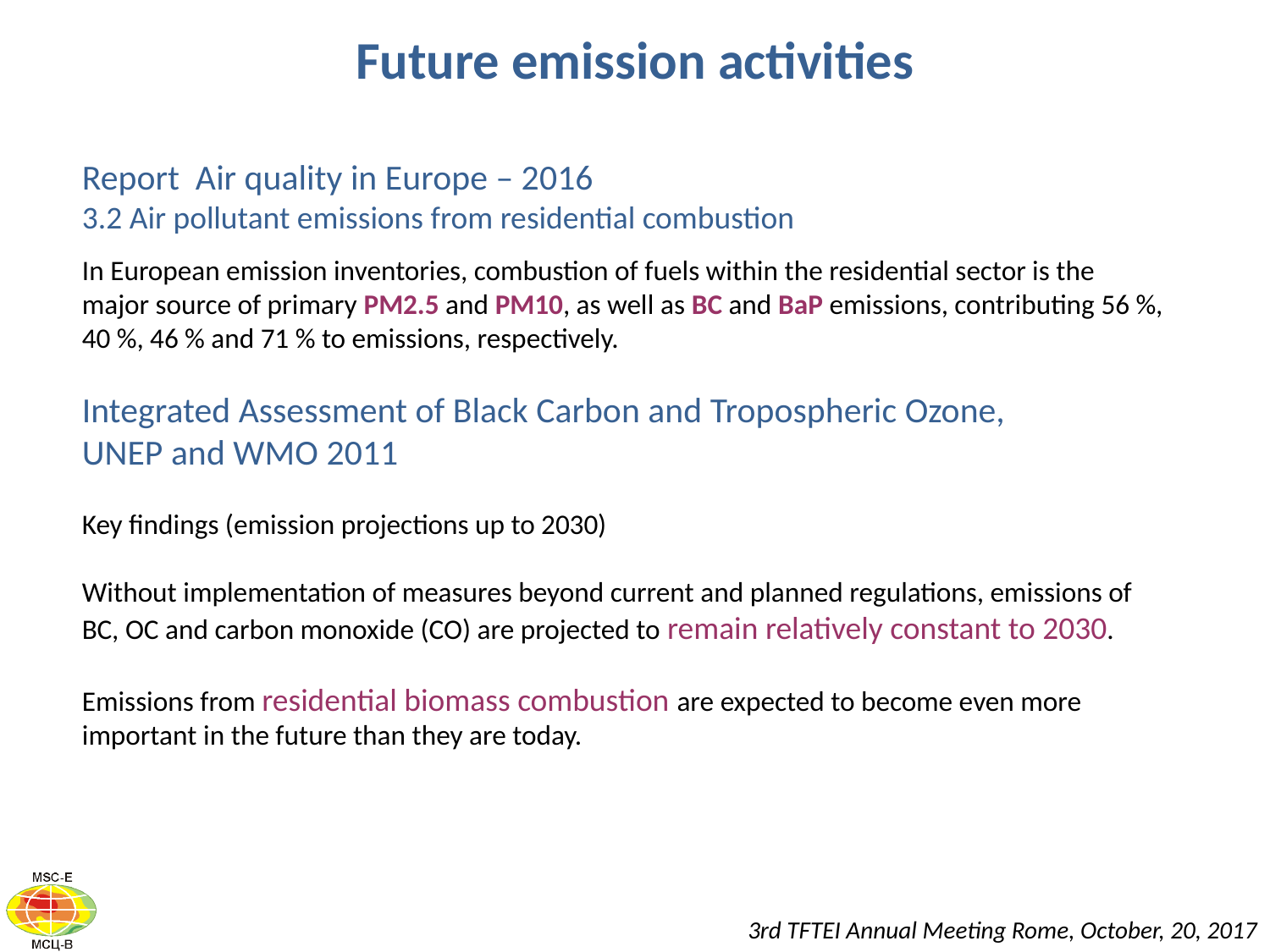

Future emission activities
Report  Air quality in Europe – 2016
3.2 Air pollutant emissions from residential combustion

In European emission inventories, combustion of fuels within the residential sector is the major source of primary PM2.5 and PM10, as well as BC and BaP emissions, contributing 56 %, 40 %, 46 % and 71 % to emissions, respectively.

Integrated Assessment of Black Carbon and Tropospheric Ozone,
UNEP and WMO 2011

Key findings (emission projections up to 2030)

Without implementation of measures beyond current and planned regulations, emissions of BC, OC and carbon monoxide (CO) are projected to remain relatively constant to 2030.

Emissions from residential biomass combustion are expected to become even more important in the future than they are today.